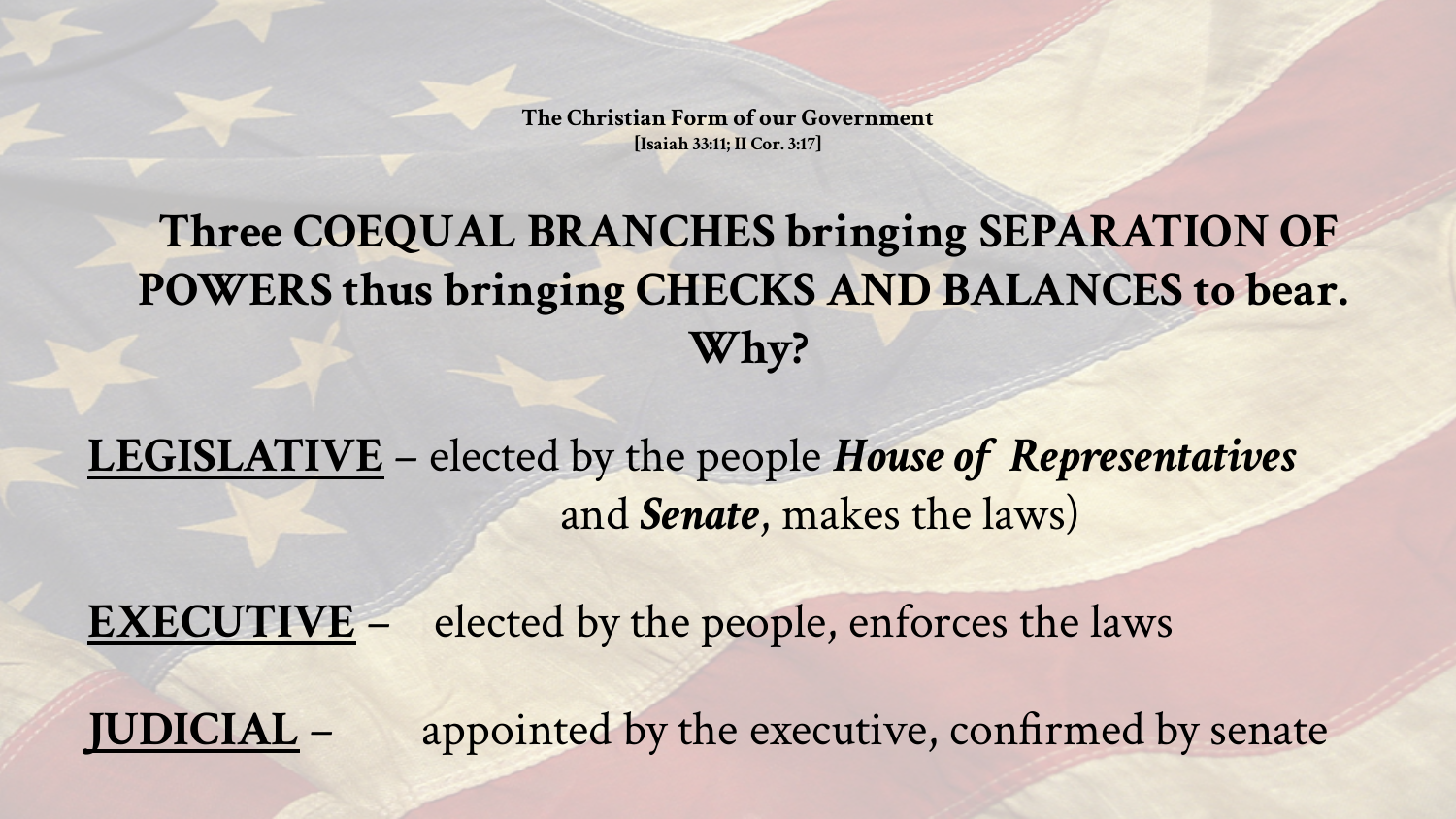

# The Christian Form of our Government [Isaiah 33:11; II Cor. 3:17]
Three COEQUAL BRANCHES bringing SEPARATION OF POWERS thus bringing CHECKS AND BALANCES to bear.  Why?

LEGISLATIVE – elected by the people House of  Representatives				    and Senate, makes the laws)

EXECUTIVE –    elected by the people, enforces the laws

JUDICIAL – 	    appointed by the executive, confirmed by senate